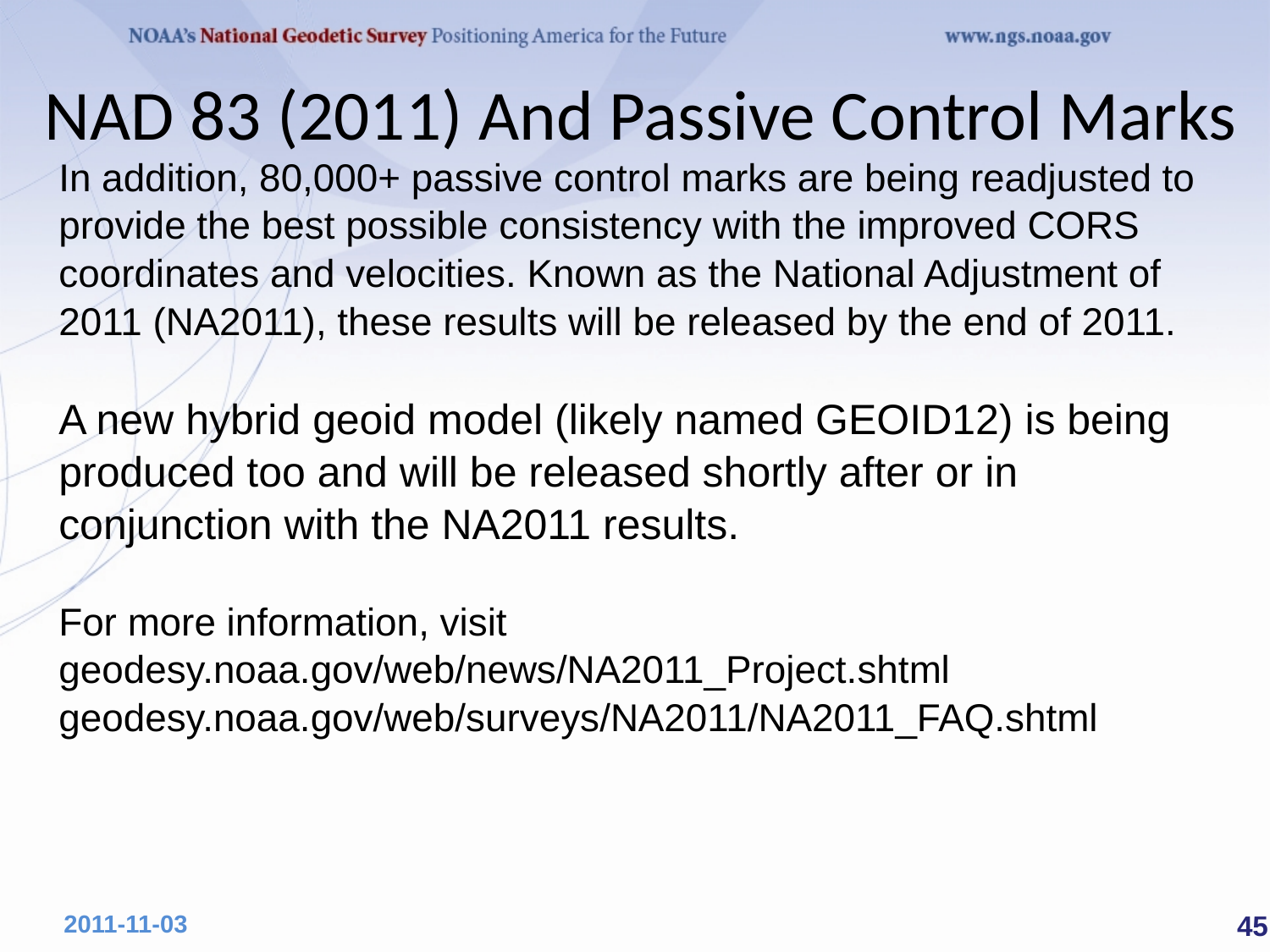

NAD 83 (2011) And Passive Control Marks
In addition, 80,000+ passive control marks are being readjusted to provide the best possible consistency with the improved CORS coordinates and velocities. Known as the National Adjustment of 2011 (NA2011), these results will be released by the end of 2011.

A new hybrid geoid model (likely named GEOID12) is being produced too and will be released shortly after or in conjunction with the NA2011 results.

For more information, visit geodesy.noaa.gov/web/news/NA2011_Project.shtml
geodesy.noaa.gov/web/surveys/NA2011/NA2011_FAQ.shtml

 45

2011-11-03